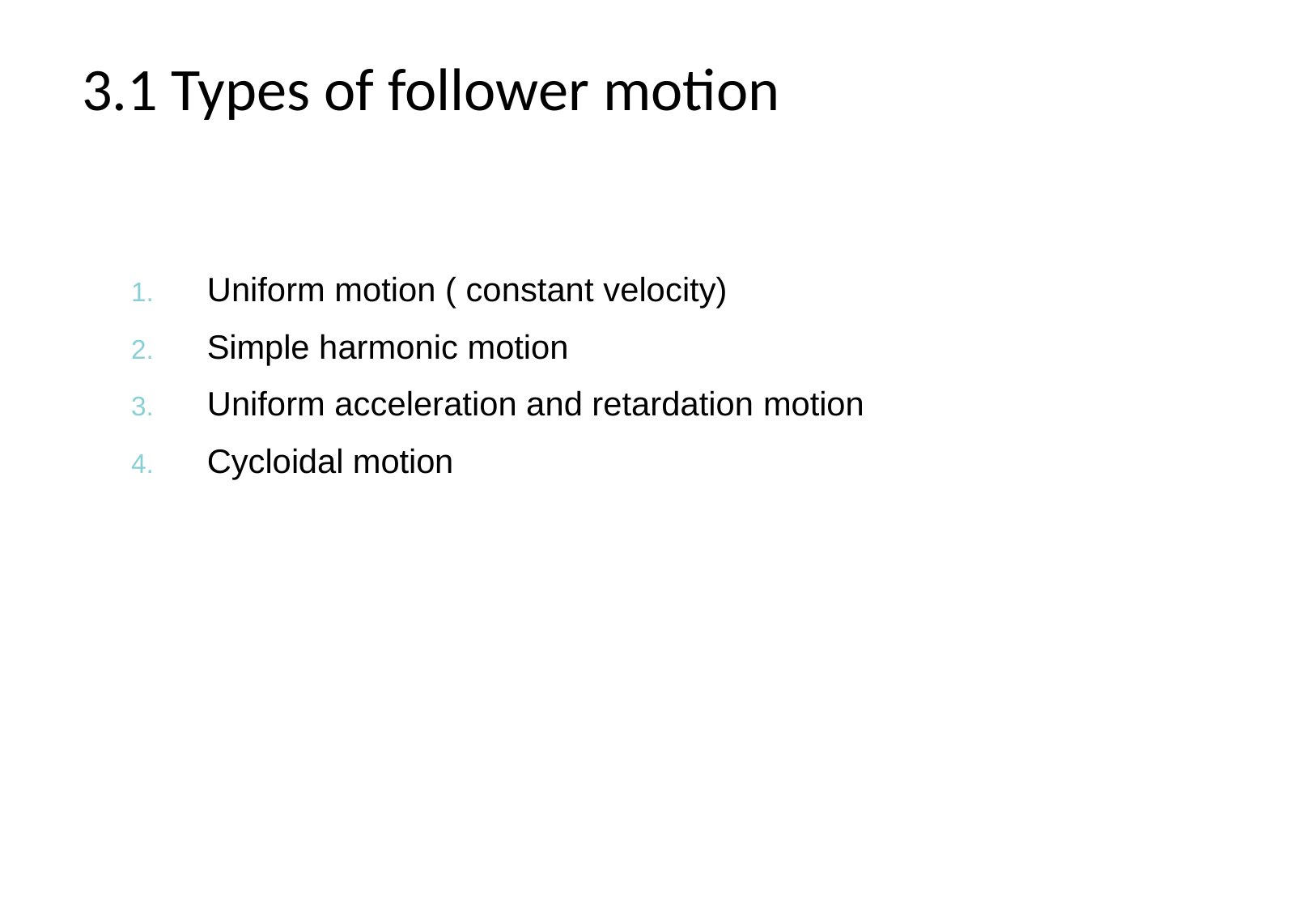

# 3.1 Types of follower motion
Uniform motion ( constant velocity)
Simple harmonic motion
Uniform acceleration and retardation motion
Cycloidal motion